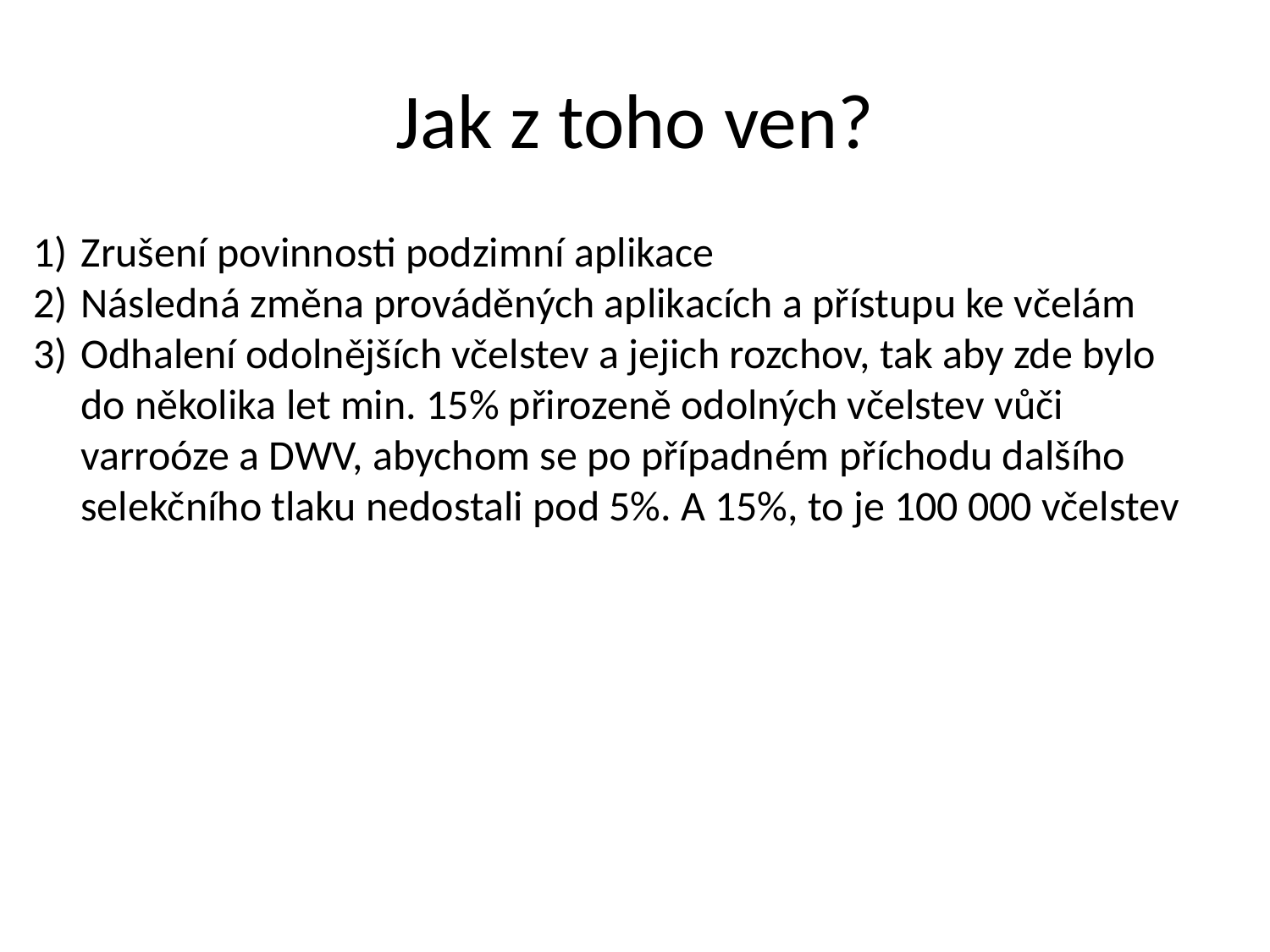

# Jak z toho ven?
Zrušení povinnosti podzimní aplikace
Následná změna prováděných aplikacích a přístupu ke včelám
Odhalení odolnějších včelstev a jejich rozchov, tak aby zde bylo
	do několika let min. 15% přirozeně odolných včelstev vůči
	varroóze a DWV, abychom se po případném příchodu dalšího
	selekčního tlaku nedostali pod 5%. A 15%, to je 100 000 včelstev